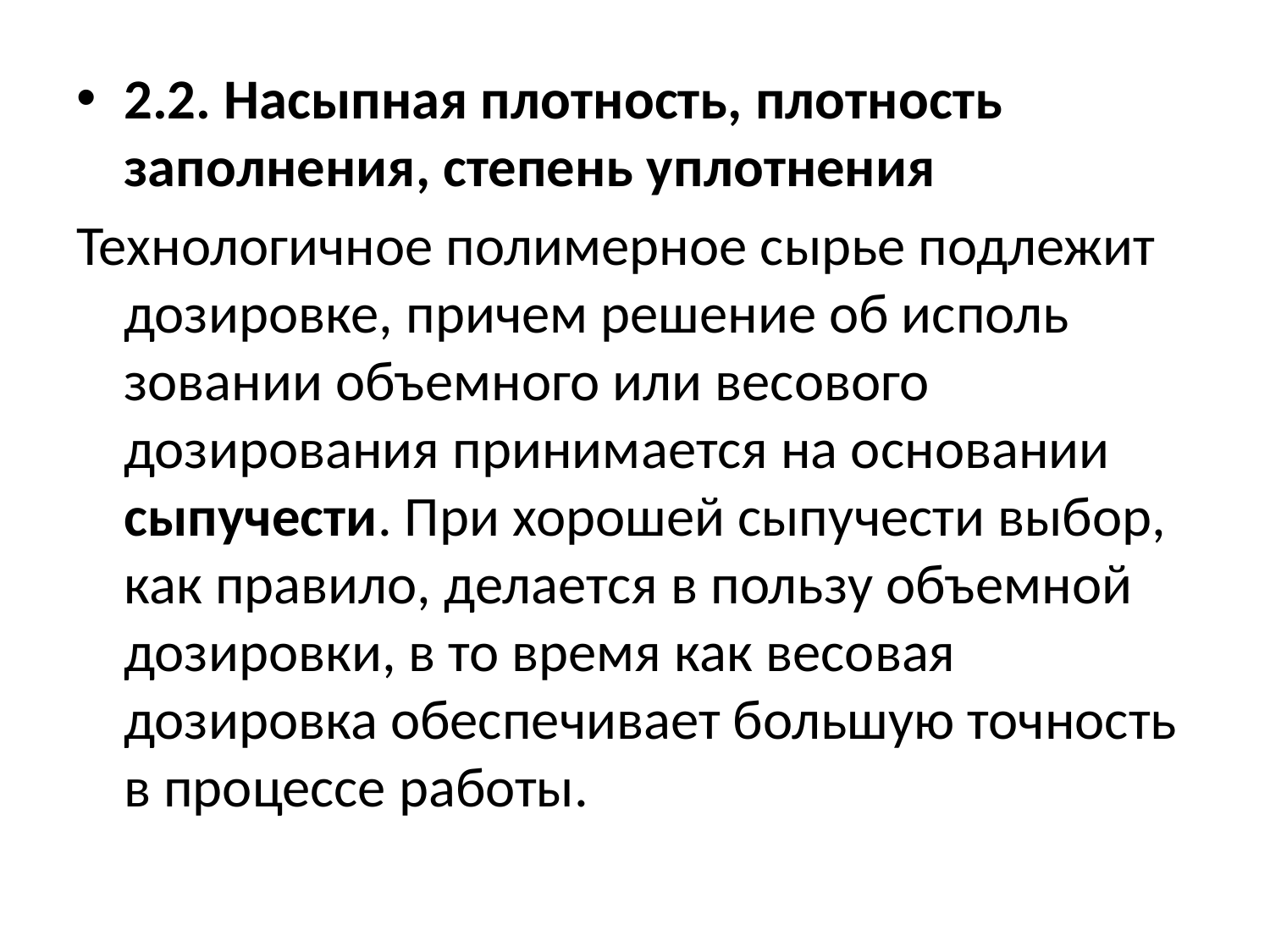

2.2. Насыпная плотность, плотность заполнения, степень уплотнения
Технологичное полимерное сырье подлежит дозировке, причем решение об исполь­зовании объемного или весового дозирования принимается на основании сыпучести. При хорошей сыпучести выбор, как правило, делается в пользу объемной дозировки, в то время как весовая дозировка обеспечивает большую точность в процессе работы.